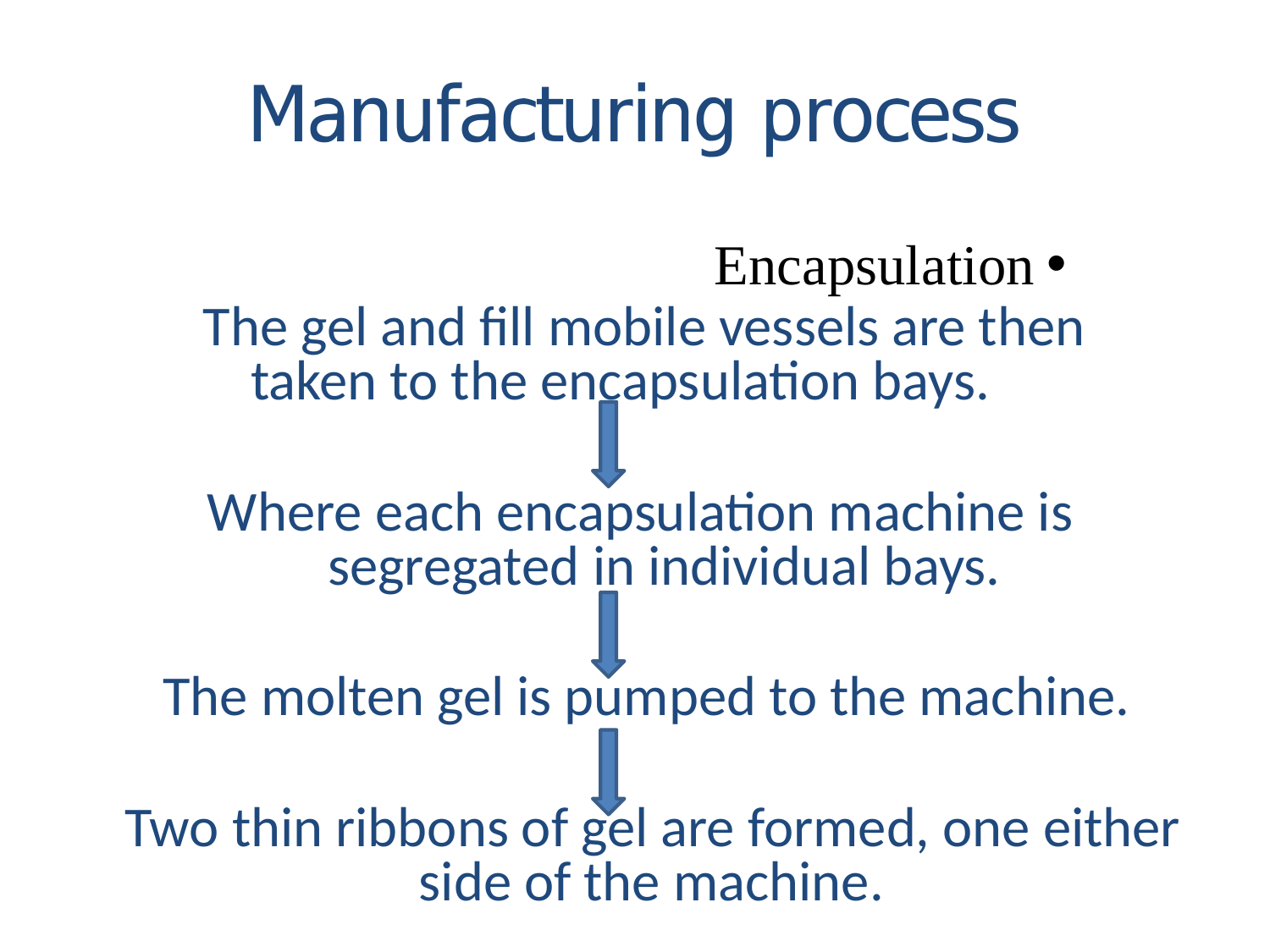

Manufacturing process

Encapsulation
The gel and fill mobile vessels are then taken to the encapsulation bays.

Where each encapsulation machine is segregated in individual bays.

 The molten gel is pumped to the machine.

  Two thin ribbons of gel are formed, one either side of the machine.